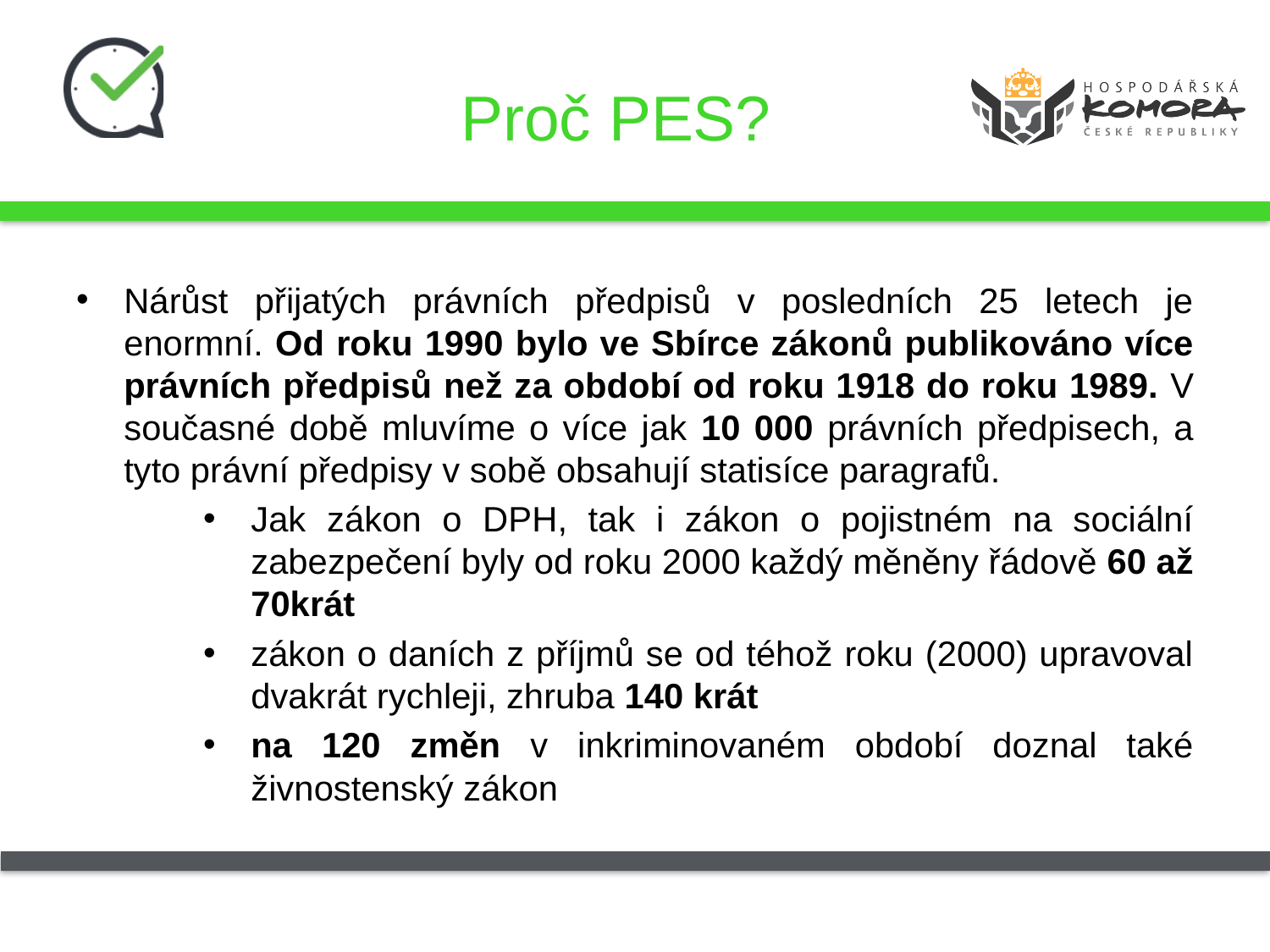

# Proč PES?

Nárůst přijatých právních předpisů v posledních 25 letech je enormní. Od roku 1990 bylo ve Sbírce zákonů publikováno více právních předpisů než za období od roku 1918 do roku 1989. V současné době mluvíme o více jak 10 000 právních předpisech, a tyto právní předpisy v sobě obsahují statisíce paragrafů.
Jak zákon o DPH, tak i zákon o pojistném na sociální zabezpečení byly od roku 2000 každý měněny řádově 60 až 70krát
zákon o daních z příjmů se od téhož roku (2000) upravoval dvakrát rychleji, zhruba 140 krát
na 120 změn v inkriminovaném období doznal také živnostenský zákon